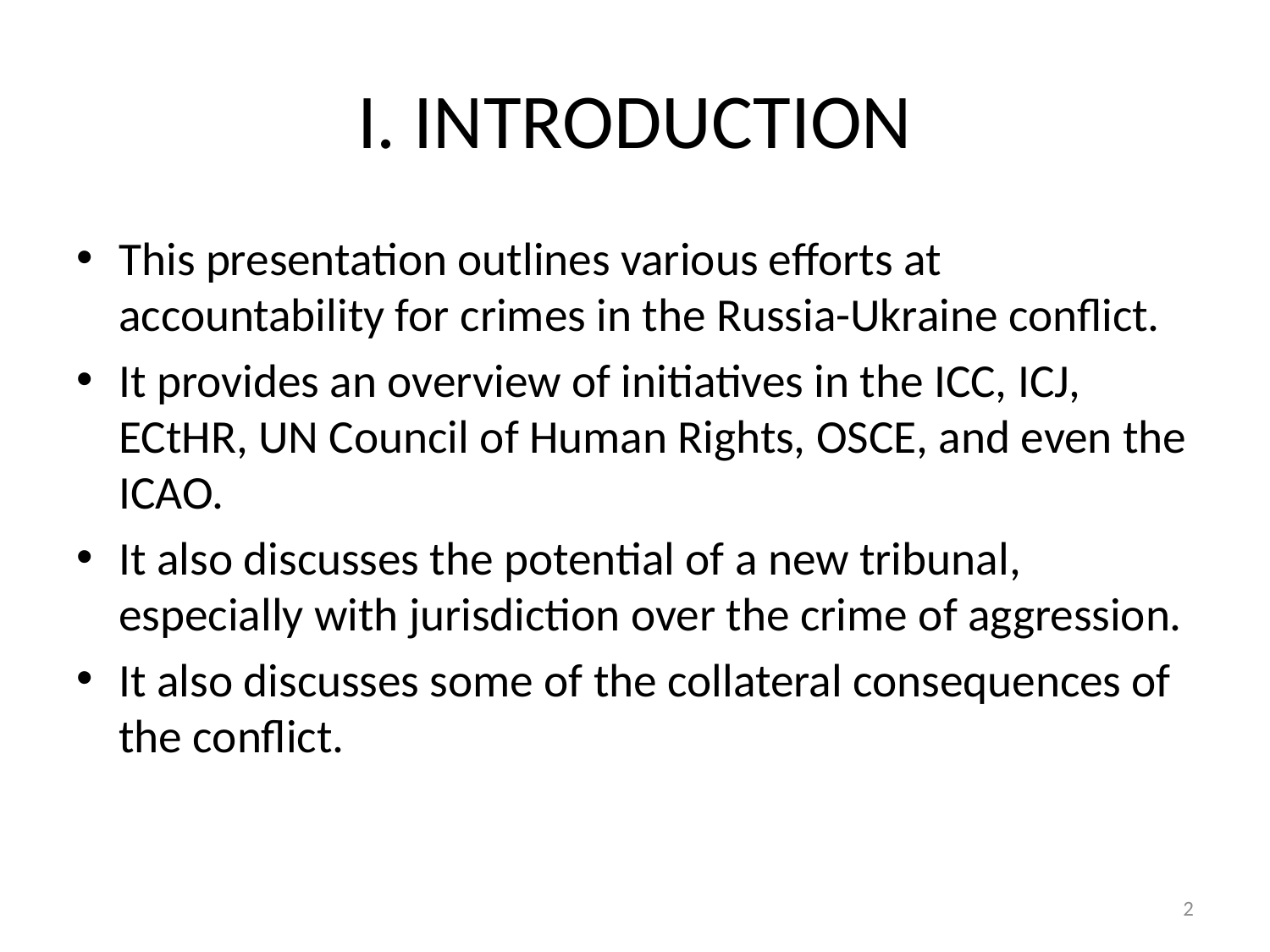

# I. INTRODUCTION
This presentation outlines various efforts at accountability for crimes in the Russia-Ukraine conflict.
It provides an overview of initiatives in the ICC, ICJ, ECtHR, UN Council of Human Rights, OSCE, and even the ICAO.
It also discusses the potential of a new tribunal, especially with jurisdiction over the crime of aggression.
It also discusses some of the collateral consequences of the conflict.
2